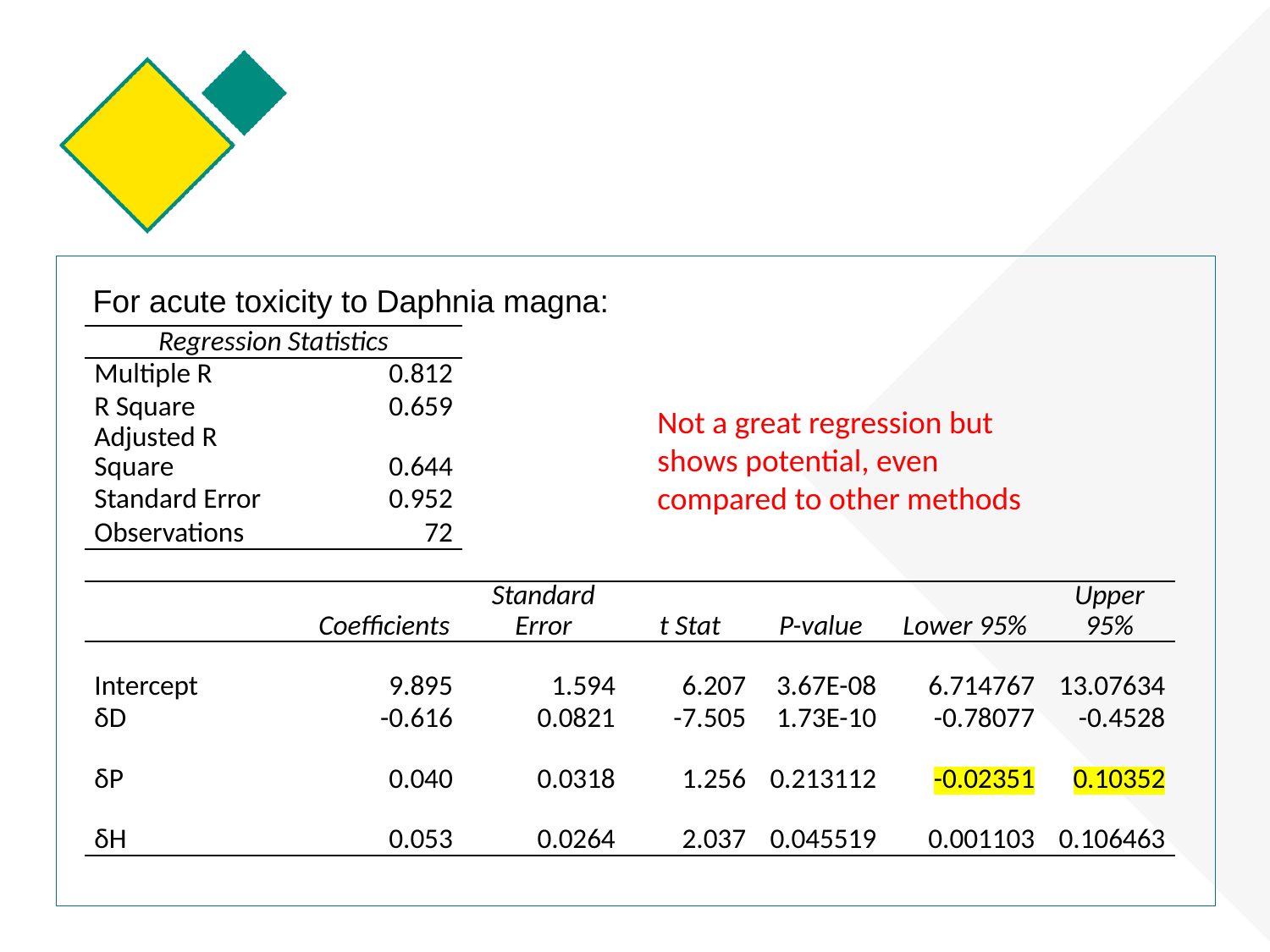

For acute toxicity to Daphnia magna:

| Regression Statistics |  |  |  |  |  |  |
| --- | --- | --- | --- | --- | --- | --- |
| Multiple R | 0.812 |  |  |  |  |  |
| R Square | 0.659 |  |  |  |  |  |
| Adjusted R Square | 0.644 |  |  |  |  |  |
| Standard Error | 0.952 |  |  |  |  |  |
| Observations | 72 |  |  |  |  |  |
|  |  |  |  |  |  |  |
|  | Coefficients | Standard Error | t Stat | P-value | Lower 95% | Upper 95% |
| Intercept | 9.895 | 1.594 | 6.207 | 3.67E-08 | 6.714767 | 13.07634 |
| δD | -0.616 | 0.0821 | -7.505 | 1.73E-10 | -0.78077 | -0.4528 |
| δP | 0.040 | 0.0318 | 1.256 | 0.213112 | -0.02351 | 0.10352 |
| δH | 0.053 | 0.0264 | 2.037 | 0.045519 | 0.001103 | 0.106463 |
Not a great regression but shows potential, even compared to other methods